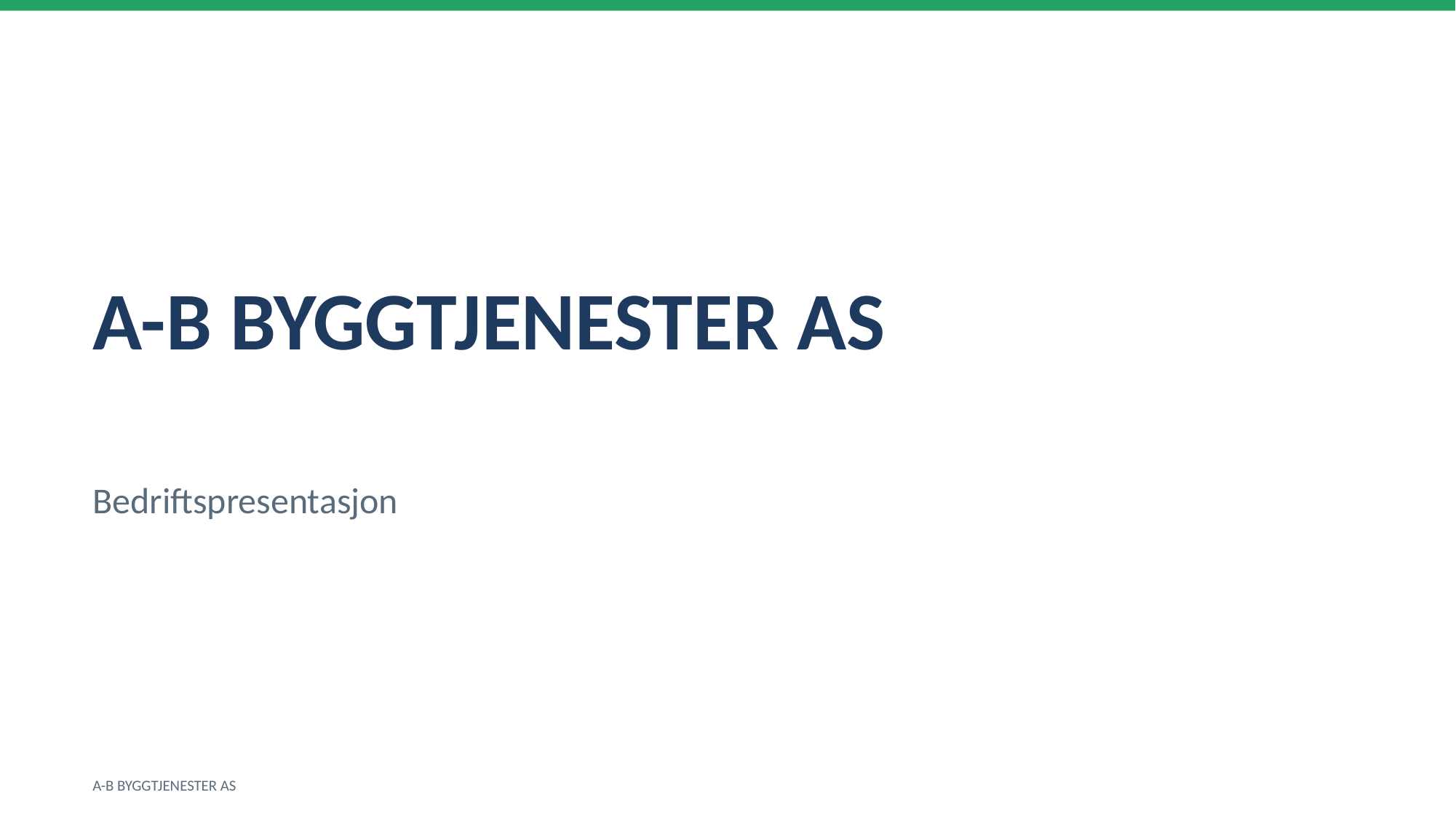

A-B BYGGTJENESTER AS
Bedriftspresentasjon
A-B BYGGTJENESTER AS